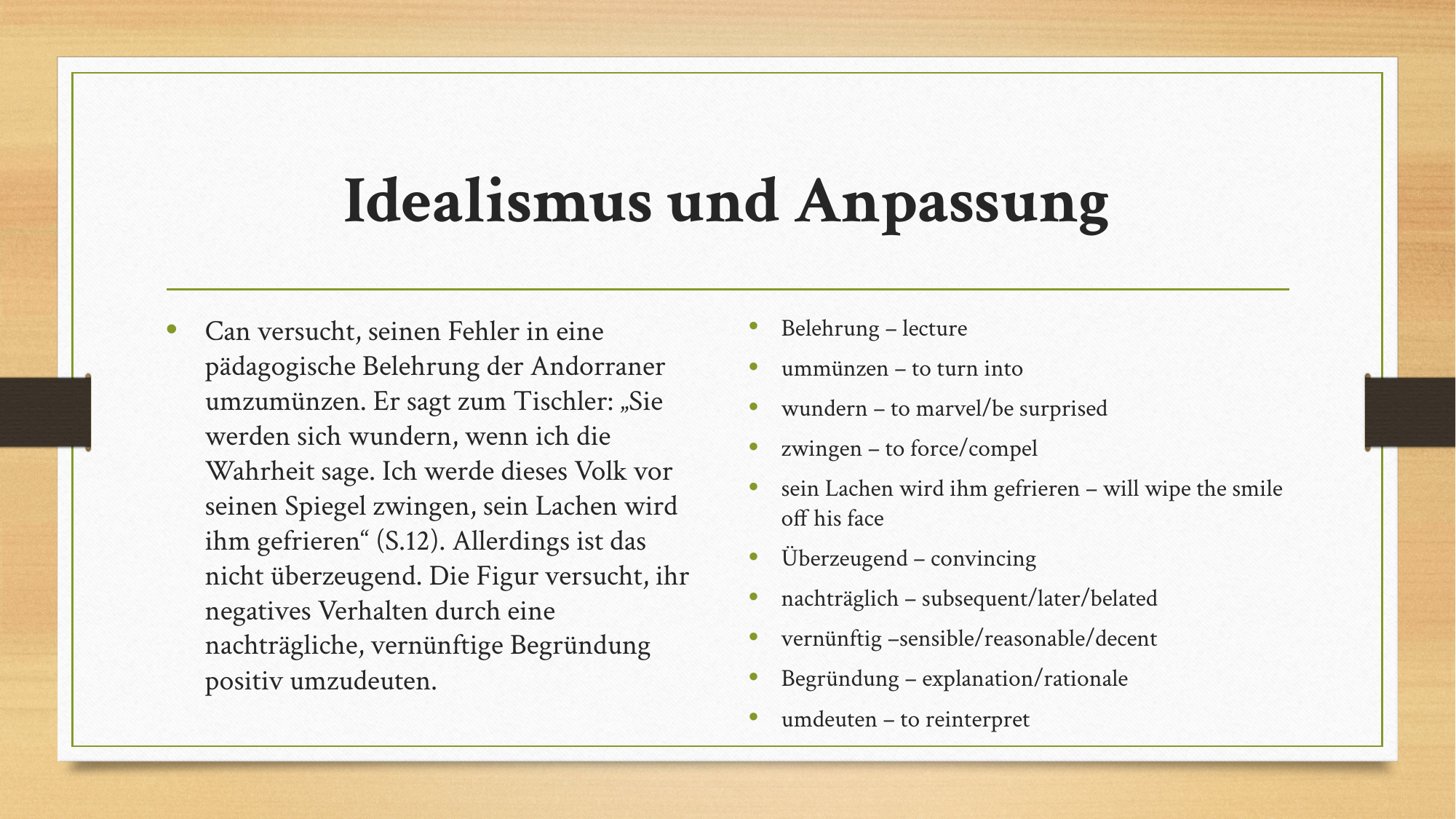

# Idealismus und Anpassung
Can versucht, seinen Fehler in eine pädagogische Belehrung der Andorraner umzumünzen. Er sagt zum Tischler: „Sie werden sich wundern, wenn ich die Wahrheit sage. Ich werde dieses Volk vor seinen Spiegel zwingen, sein Lachen wird ihm gefrieren“ (S.12). Allerdings ist das nicht überzeugend. Die Figur versucht, ihr negatives Verhalten durch eine nachträgliche, vernünftige Begründung positiv umzudeuten.
Belehrung – lecture
ummünzen – to turn into
wundern – to marvel/be surprised
zwingen – to force/compel
sein Lachen wird ihm gefrieren – will wipe the smile off his face
Überzeugend – convincing
nachträglich – subsequent/later/belated
vernünftig –sensible/reasonable/decent
Begründung – explanation/rationale
umdeuten – to reinterpret